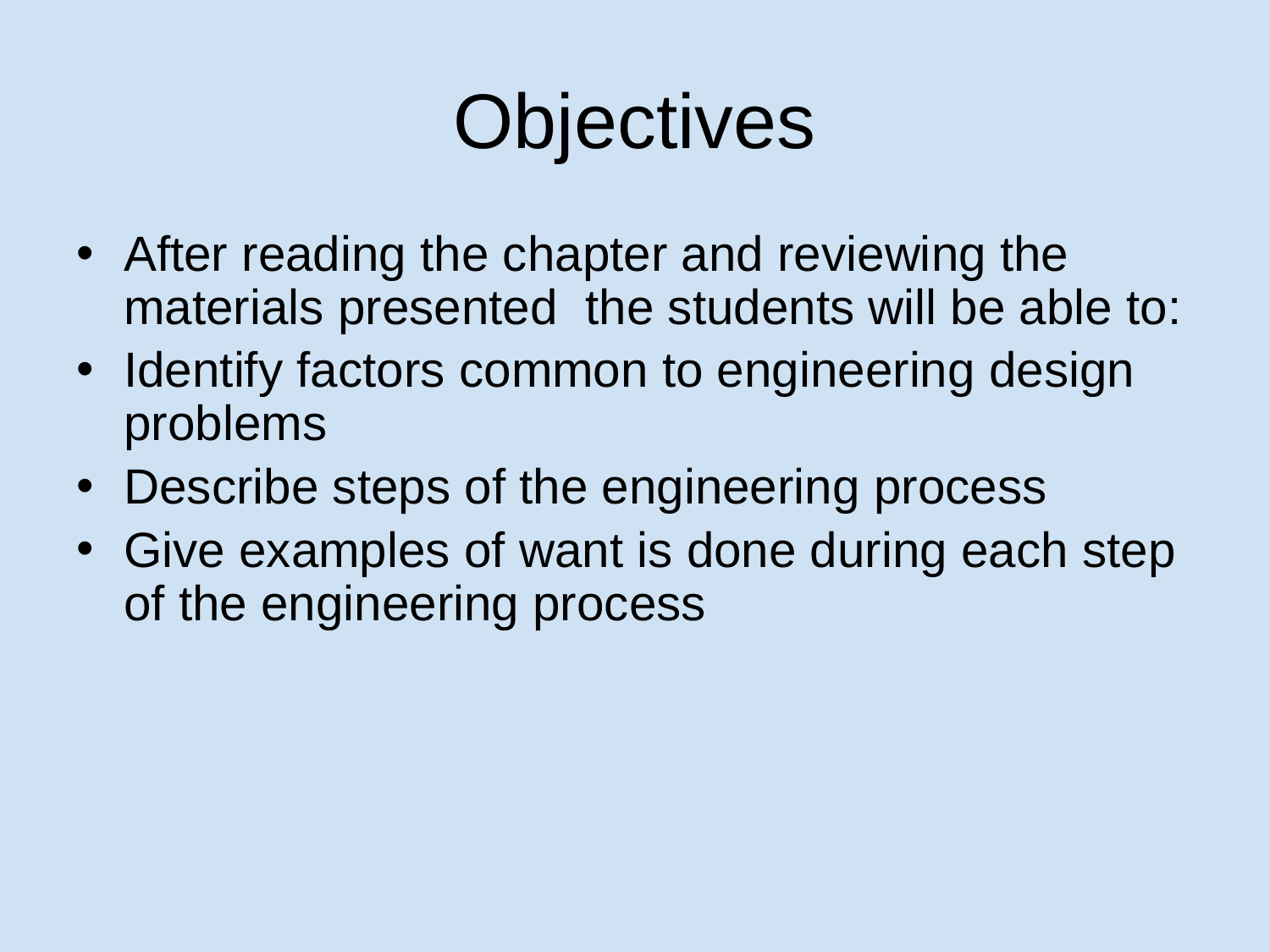

# Objectives
After reading the chapter and reviewing the materials presented  the students will be able to:
Identify factors common to engineering design problems
Describe steps of the engineering process
Give examples of want is done during each step of the engineering process